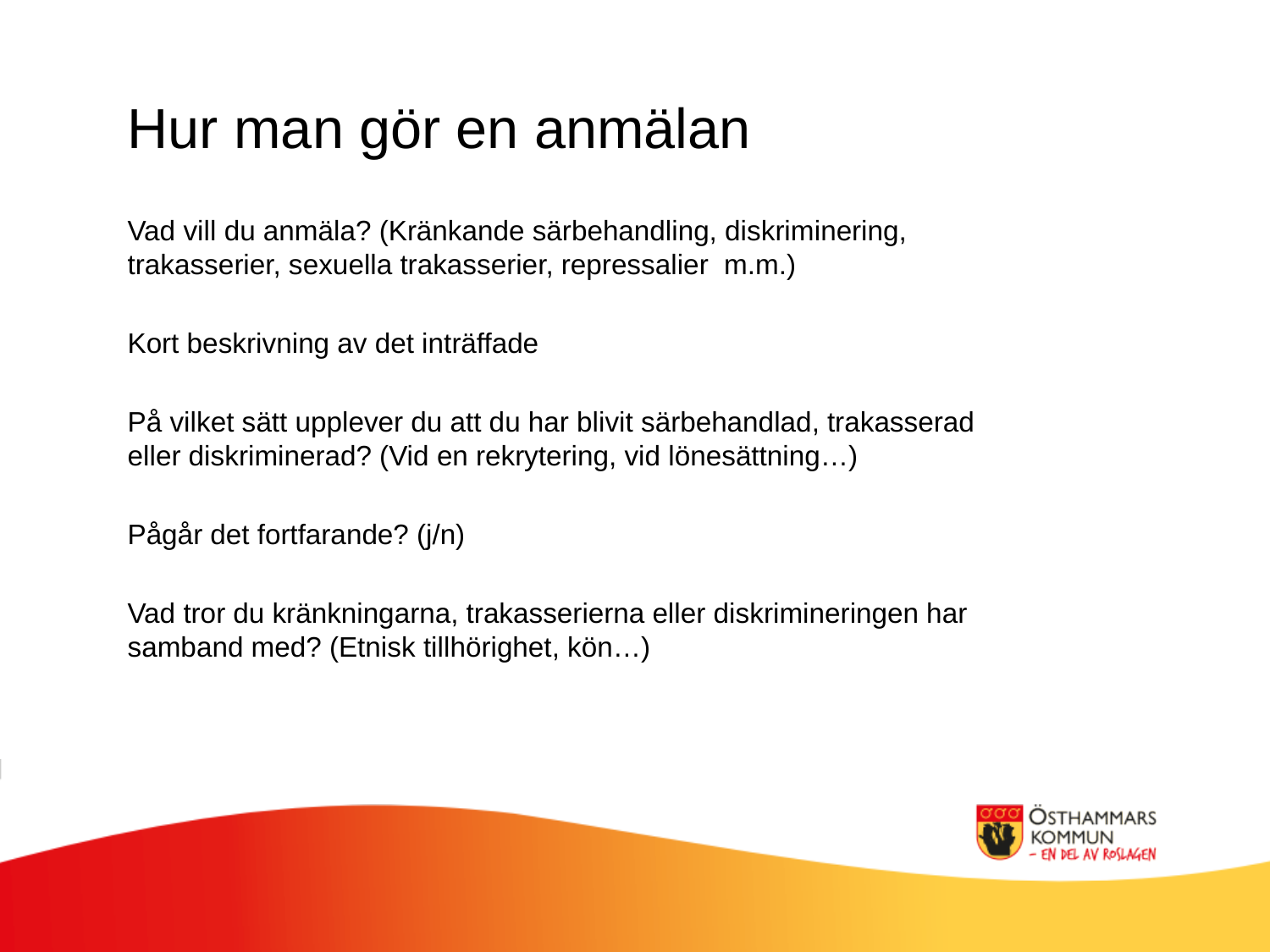

Hur man gör en anmälan

Vad vill du anmäla? (Kränkande särbehandling, diskriminering, trakasserier, sexuella trakasserier, repressalier  m.m.)

Kort beskrivning av det inträffade

På vilket sätt upplever du att du har blivit särbehandlad, trakasserad eller diskriminerad? (Vid en rekrytering, vid lönesättning…)

Pågår det fortfarande? (j/n)

Vad tror du kränkningarna, trakasserierna eller diskrimineringen har samband med? (Etnisk tillhörighet, kön…)